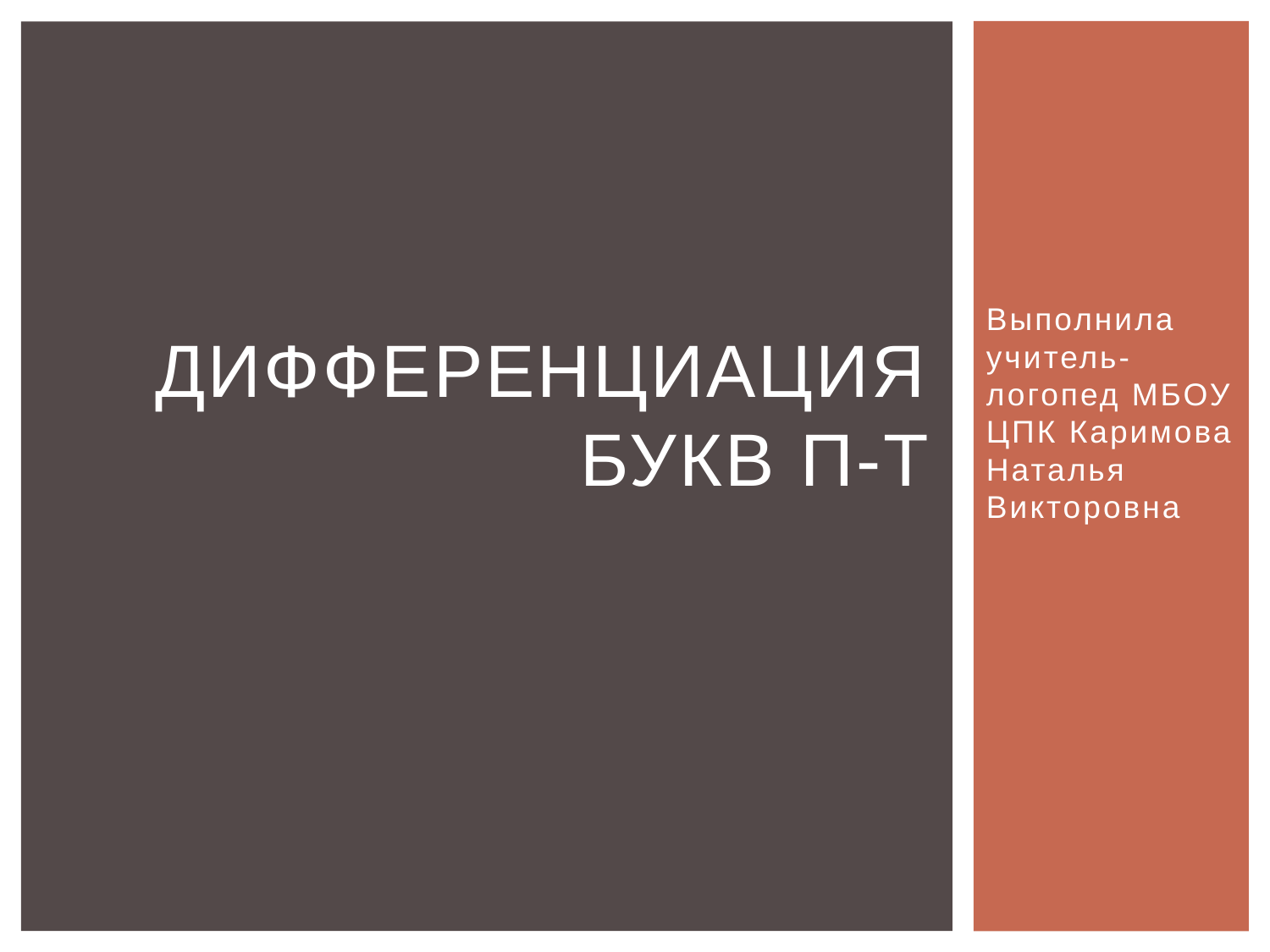

# Дифференциация букв П-Т
Выполнила учитель-логопед МБОУ ЦПК Каримова Наталья Викторовна